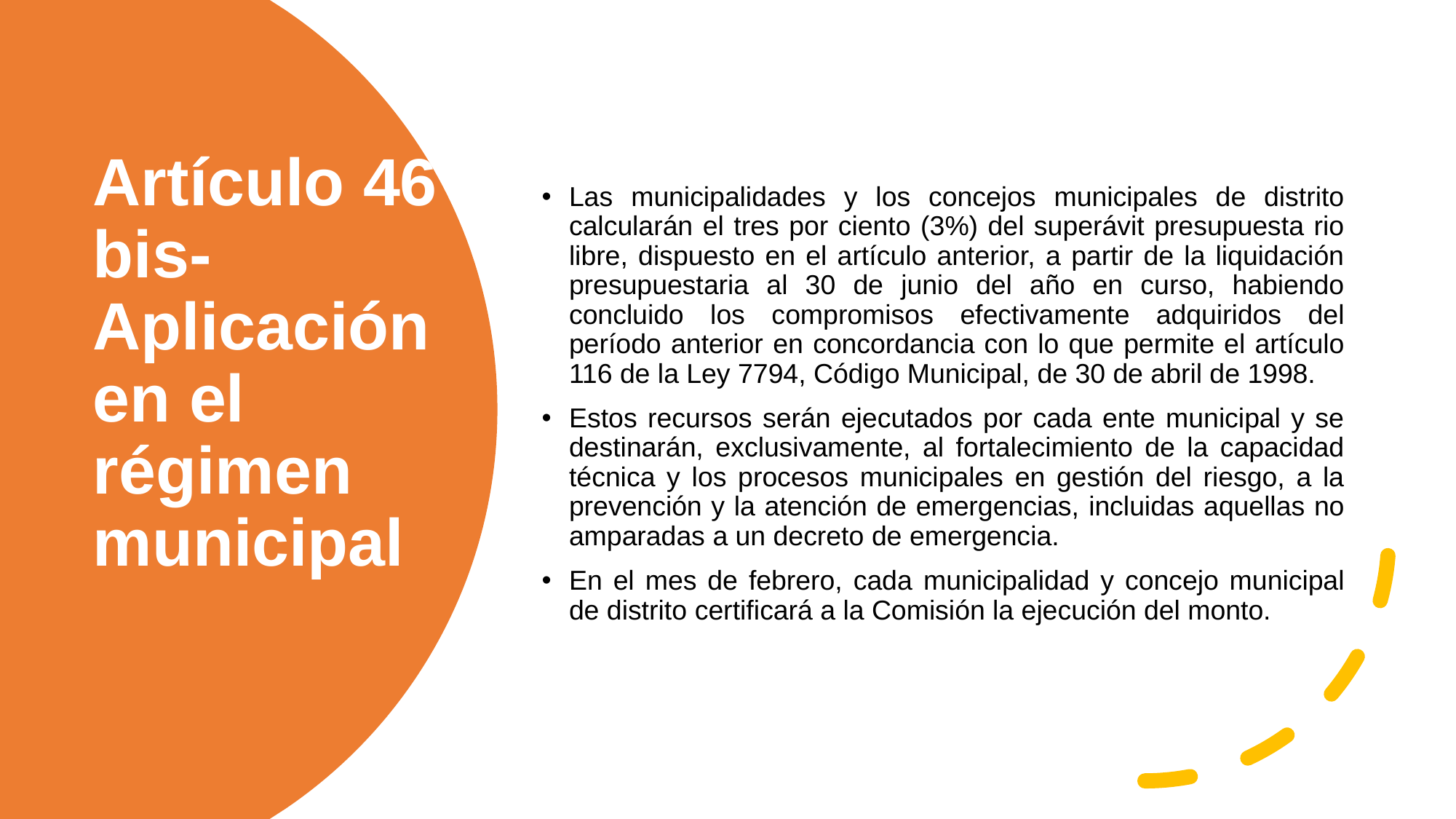

Las municipalidades y los concejos municipales de distrito calcularán el tres por ciento (3%) del superávit presupuesta rio libre, dispuesto en el artículo anterior, a partir de la liquidación presupuestaria al 30 de junio del año en curso, habiendo concluido los compromisos efectivamente adquiridos del período anterior en concordancia con lo que permite el artículo 116 de la Ley 7794, Código Municipal, de 30 de abril de 1998.
Estos recursos serán ejecutados por cada ente municipal y se destinarán, exclusivamente, al fortalecimiento de la capacidad técnica y los procesos municipales en gestión del riesgo, a la prevención y la atención de emergencias, incluidas aquellas no amparadas a un decreto de emergencia.
En el mes de febrero, cada municipalidad y concejo municipal de distrito certificará a la Comisión la ejecución del monto.
# Artículo 46 bis- Aplicación en el régimen municipal